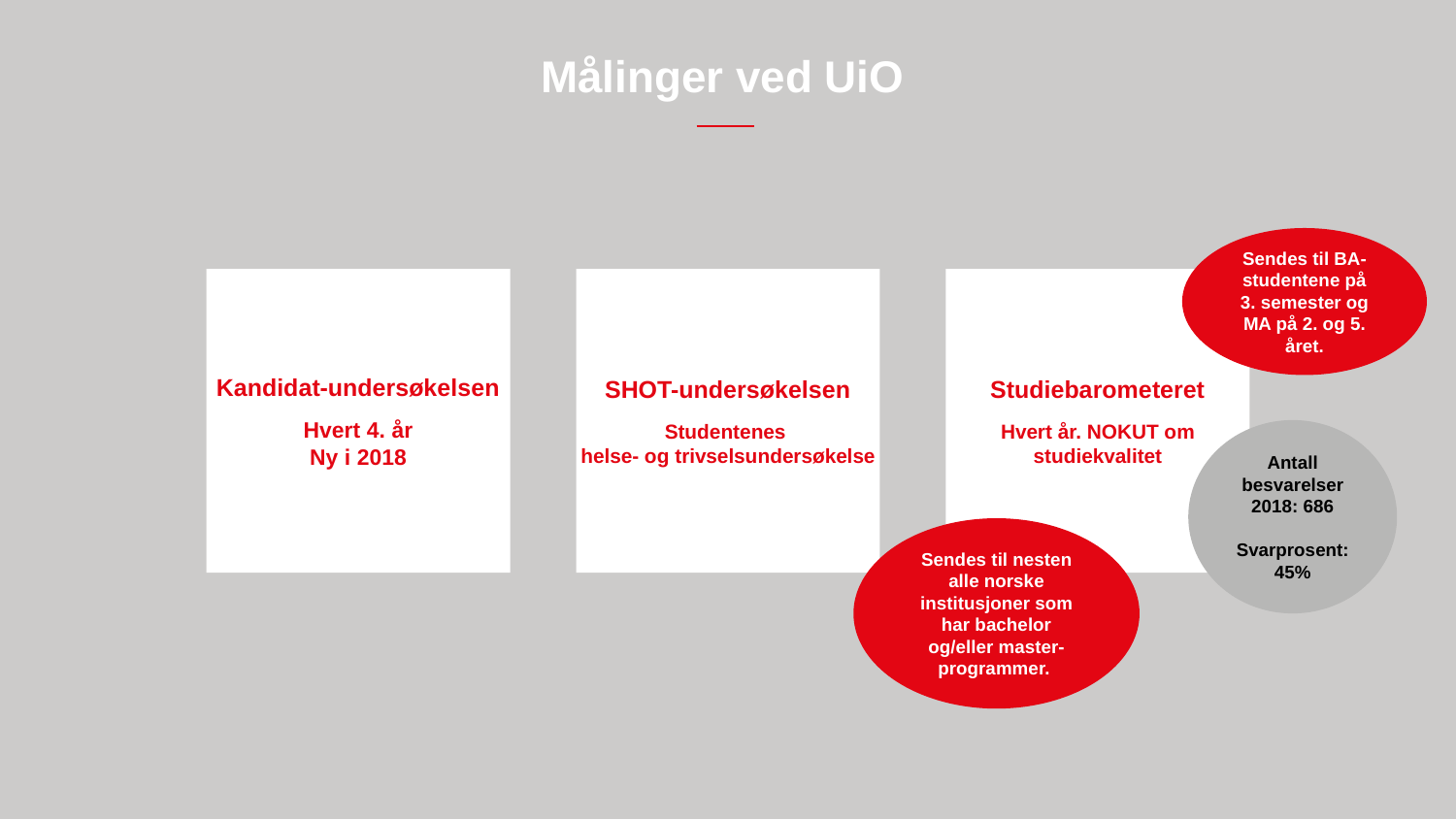

# Målinger ved UiO
Sendes til BA-studentene på 3. semester og MA på 2. og 5. året.
Kandidat-undersøkelsen
Hvert 4. år
Ny i 2018
SHOT-undersøkelsen
Studentenes
helse- og trivselsundersøkelse
Studiebarometeret
Hvert år. NOKUT om studiekvalitet
Antall besvarelser 2018: 686

Svarprosent: 45%
Sendes til nesten alle norske institusjoner som har bachelor og/eller master-programmer.